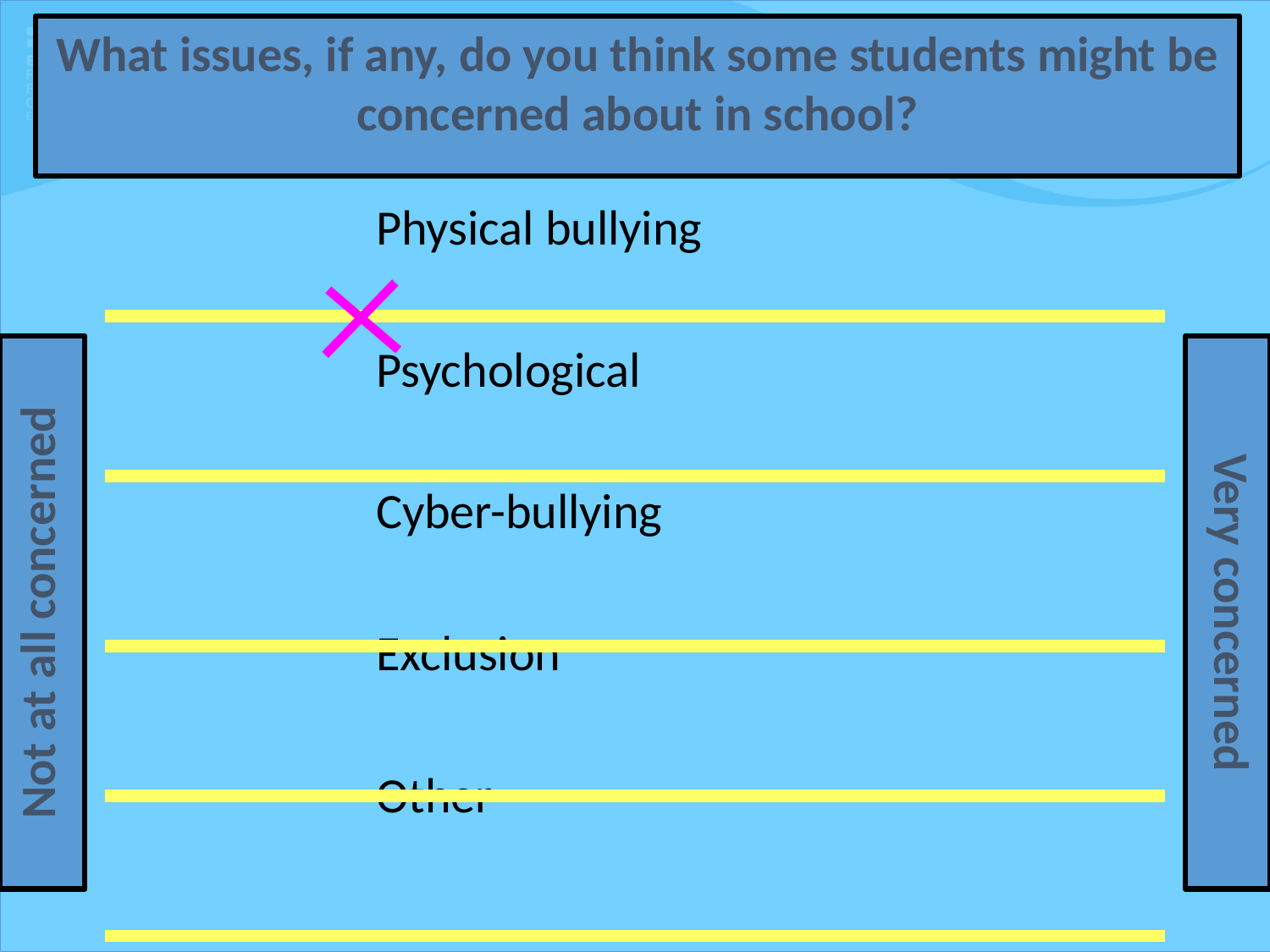

What issues, if any, do you think some students might be concerned about in school?
Physical bullying

Psychological

Cyber-bullying

Exclusion

Other

Not at all concerned
Very concerned